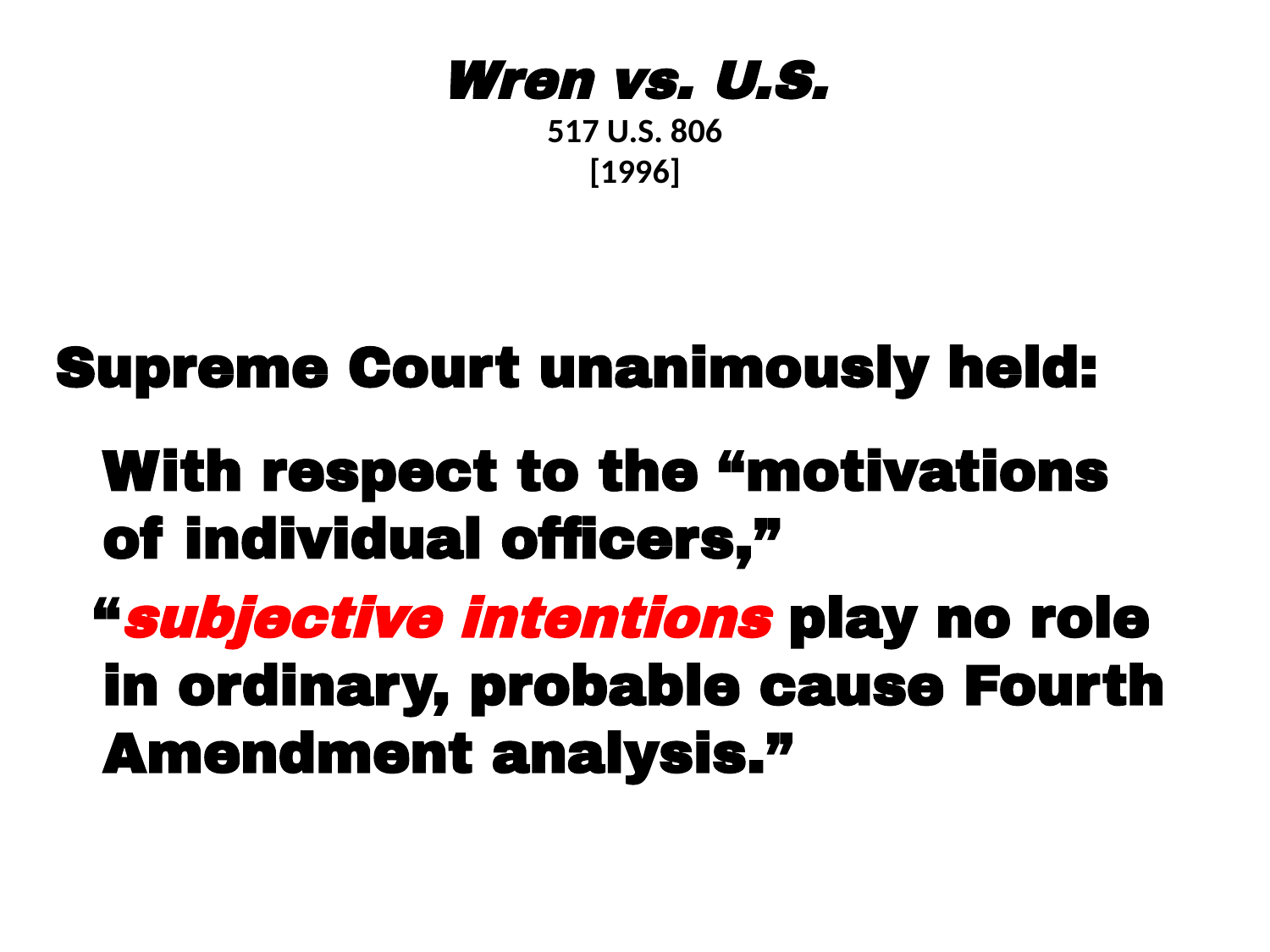

# Wren vs. U.S. 517 U.S. 806 [1996]
Supreme Court unanimously held:

	With respect to the “motivations of individual officers,”
  “subjective intentions play no role in ordinary, probable cause Fourth Amendment analysis.”